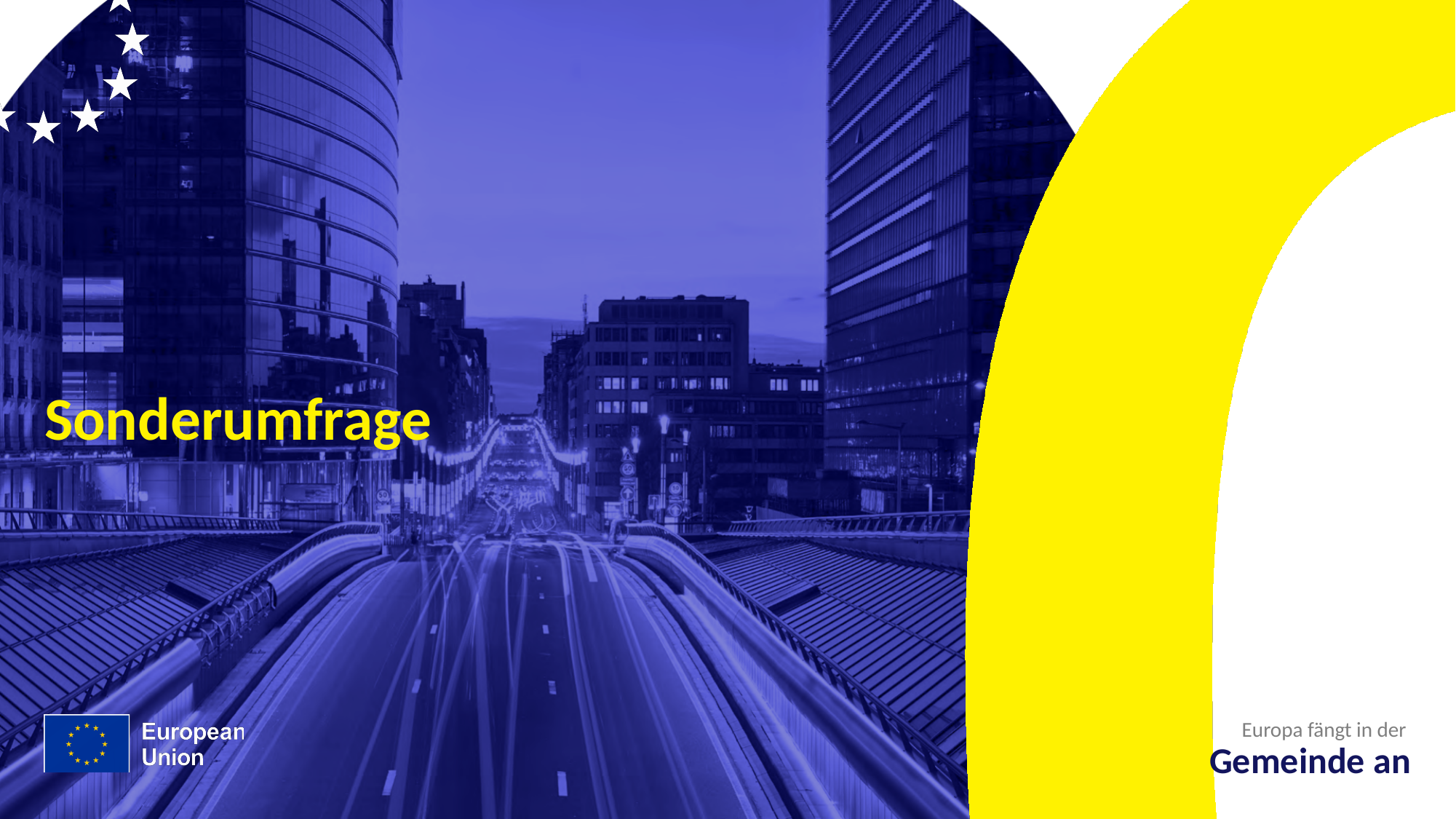

# Sonderumfrage
Europa fängt in der
Gemeinde an